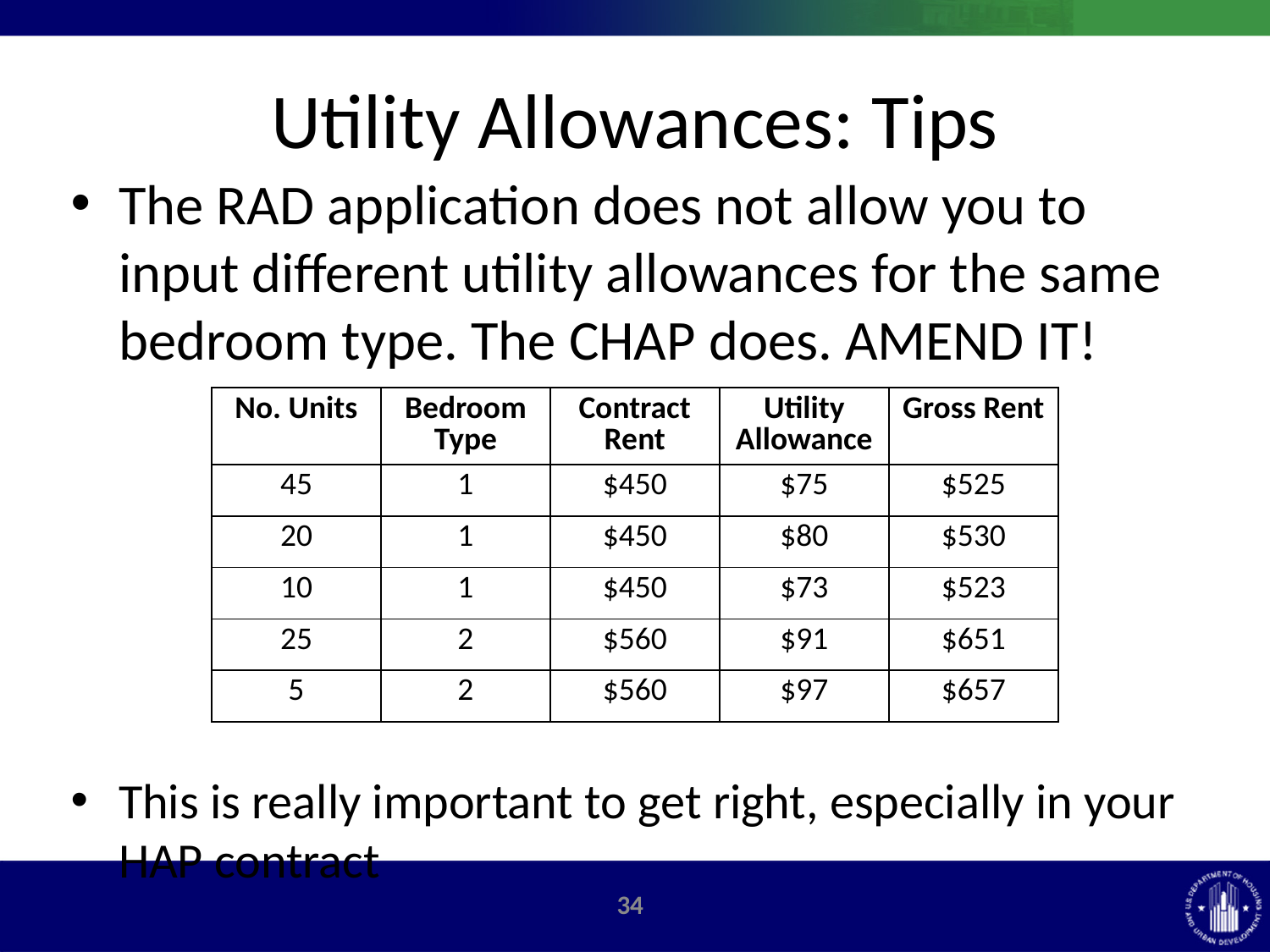

# Utility Allowances: Tips
The RAD application does not allow you to input different utility allowances for the same bedroom type. The CHAP does. AMEND IT!

This is really important to get right, especially in your HAP contract
| No. Units | Bedroom Type | Contract Rent | Utility Allowance | Gross Rent |
| --- | --- | --- | --- | --- |
| 45 | 1 | $450 | $75 | $525 |
| 20 | 1 | $450 | $80 | $530 |
| 10 | 1 | $450 | $73 | $523 |
| 25 | 2 | $560 | $91 | $651 |
| 5 | 2 | $560 | $97 | $657 |
34